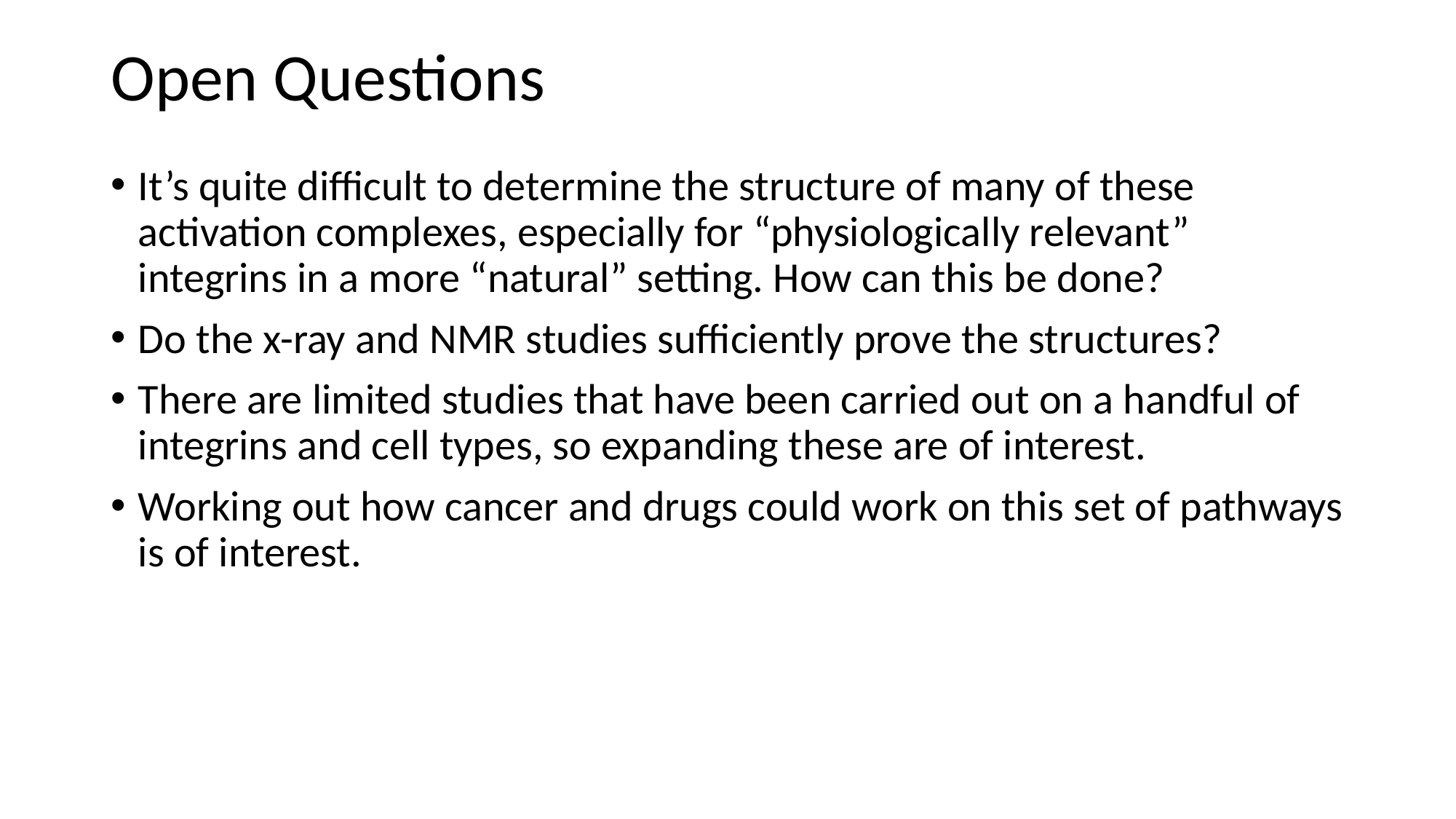

# Open Questions
It’s quite difficult to determine the structure of many of these activation complexes, especially for “physiologically relevant” integrins in a more “natural” setting. How can this be done?
Do the x-ray and NMR studies sufficiently prove the structures?
There are limited studies that have been carried out on a handful of integrins and cell types, so expanding these are of interest.
Working out how cancer and drugs could work on this set of pathways is of interest.